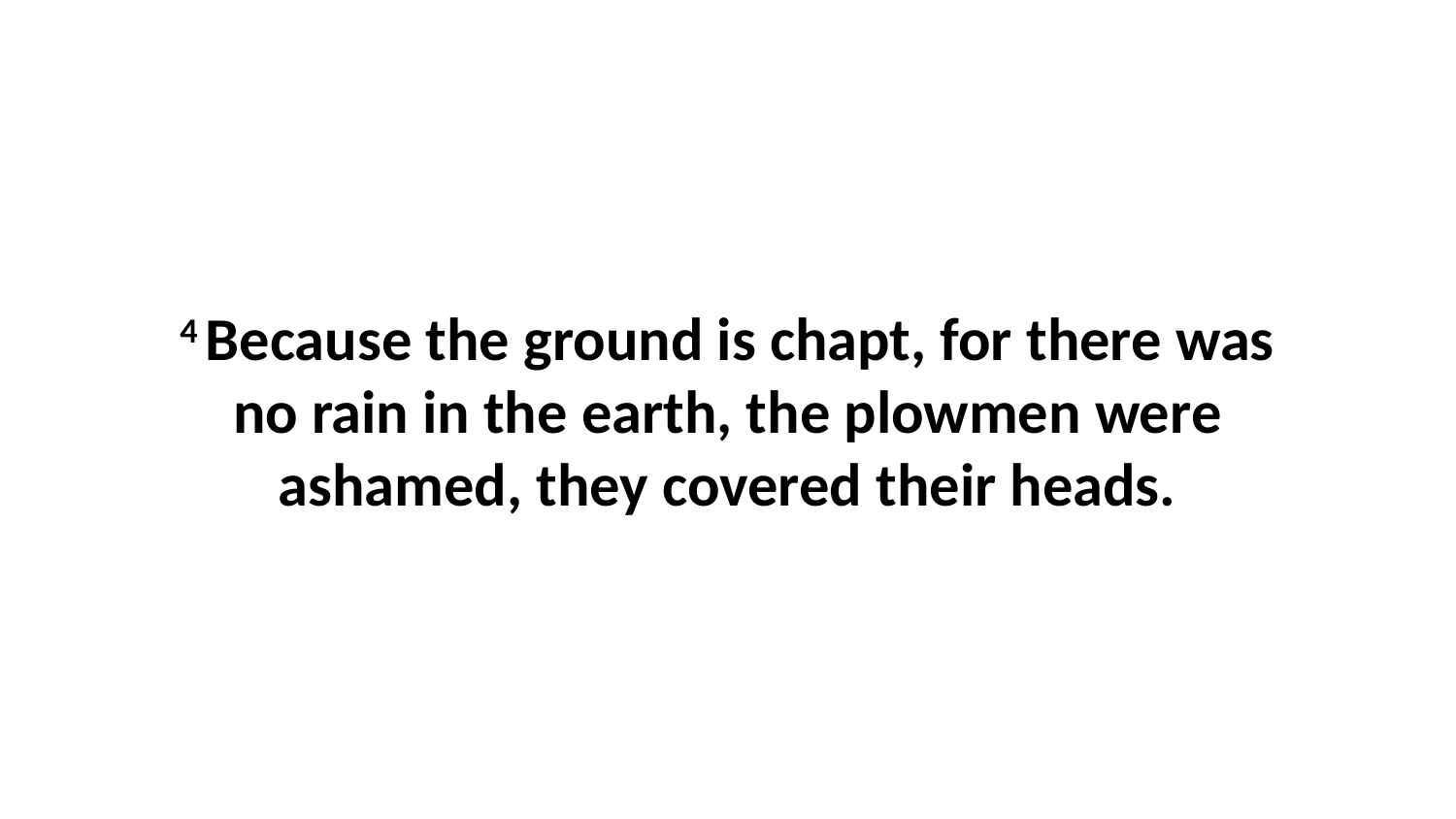

4 Because the ground is chapt, for there was no rain in the earth, the plowmen were ashamed, they covered their heads.